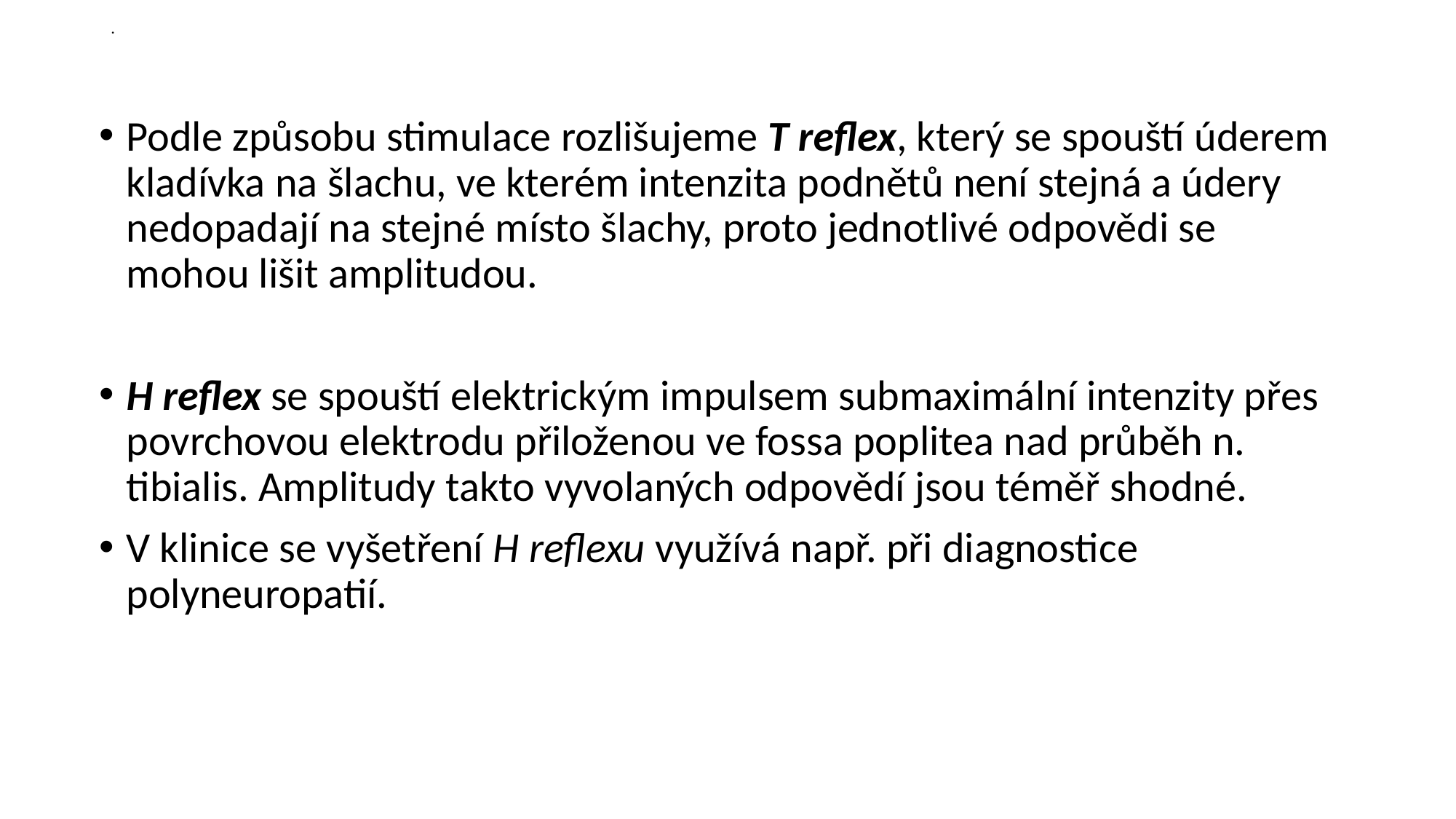

# .

Podle způsobu stimulace rozlišujeme T reflex, který se spouští úderem kladívka na šlachu, ve kterém intenzita podnětů není stejná a údery nedopadají na stejné místo šlachy, proto jednotlivé odpovědi se mohou lišit amplitudou.

H reflex se spouští elektrickým impulsem submaximální intenzity přes povrchovou elektrodu přiloženou ve fossa poplitea nad průběh n. tibialis. Amplitudy takto vyvolaných odpovědí jsou téměř shodné.
V klinice se vyšetření H reflexu využívá např. při diagnostice polyneuropatií.